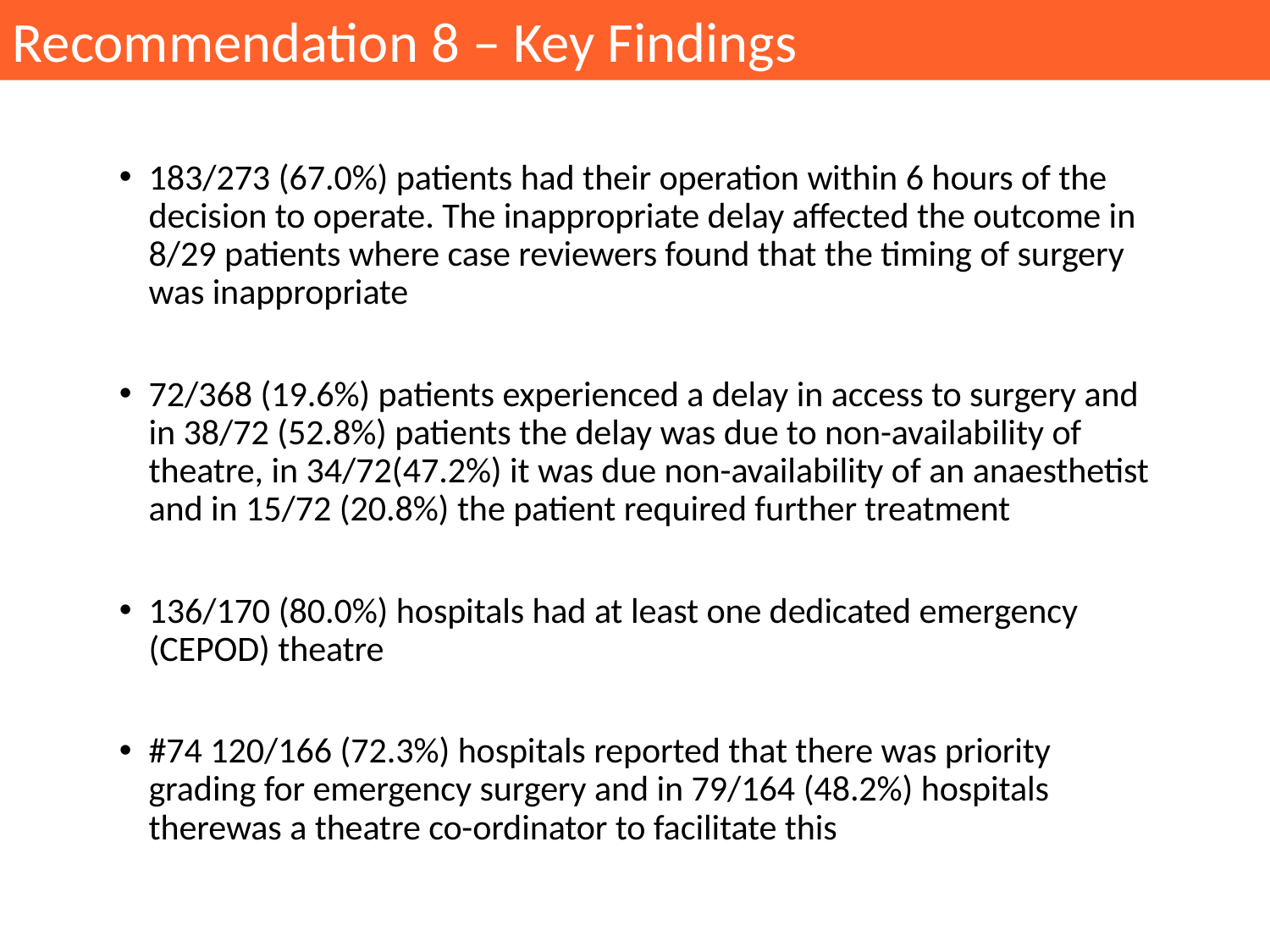

Recommendation 8 – Key Findings
183/273 (67.0%) patients had their operation within 6 hours of the decision to operate. The inappropriate delay affected the outcome in 8/29 patients where case reviewers found that the timing of surgery was inappropriate

72/368 (19.6%) patients experienced a delay in access to surgery and in 38/72 (52.8%) patients the delay was due to non-availability of theatre, in 34/72(47.2%) it was due non-availability of an anaesthetist and in 15/72 (20.8%) the patient required further treatment

136/170 (80.0%) hospitals had at least one dedicated emergency (CEPOD) theatre

#74 120/166 (72.3%) hospitals reported that there was priority grading for emergency surgery and in 79/164 (48.2%) hospitals therewas a theatre co-ordinator to facilitate this